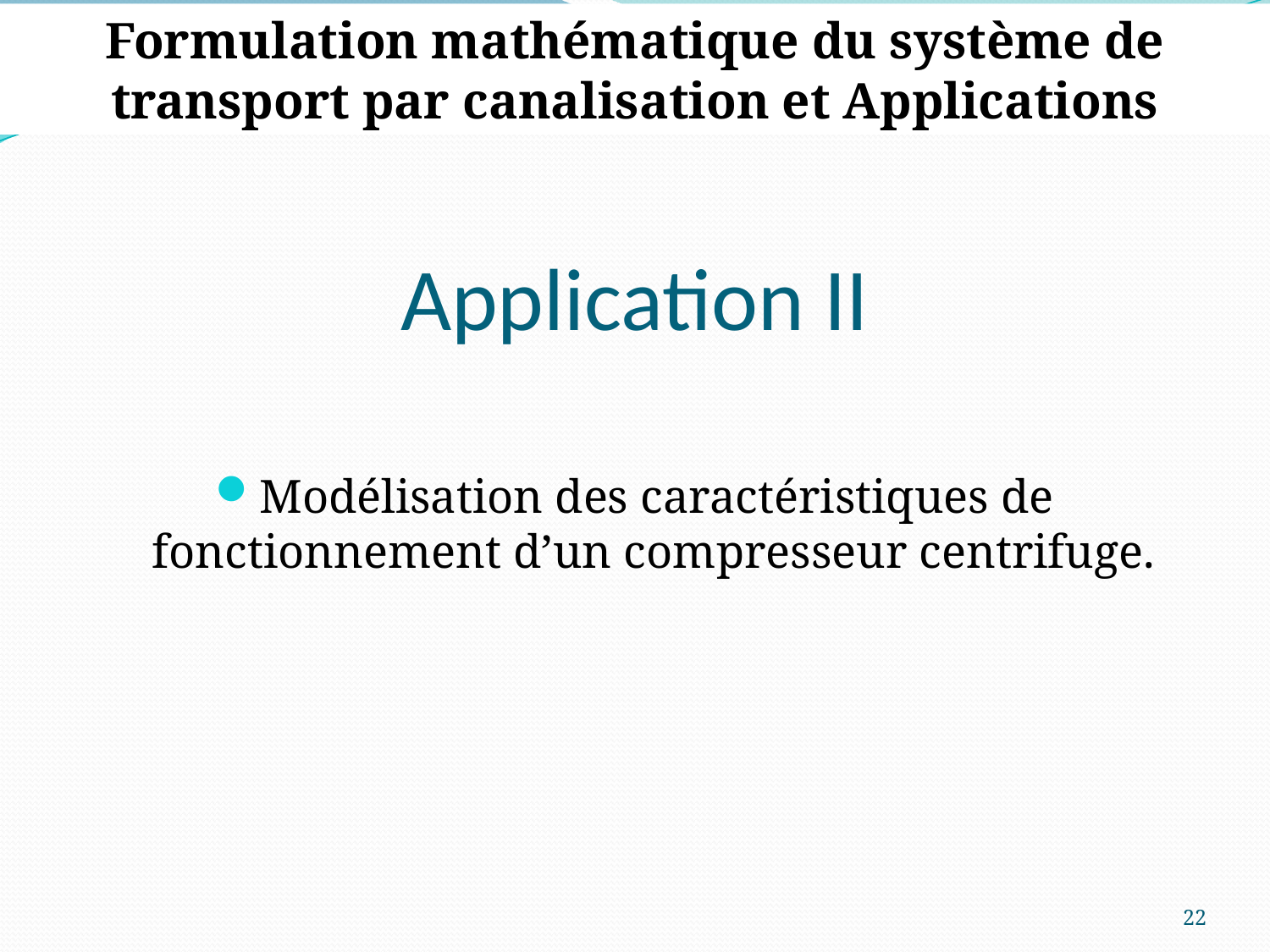

Formulation mathématique du système de transport par canalisation et Applications
# Application II

Modélisation des caractéristiques de fonctionnement d’un compresseur centrifuge.
22